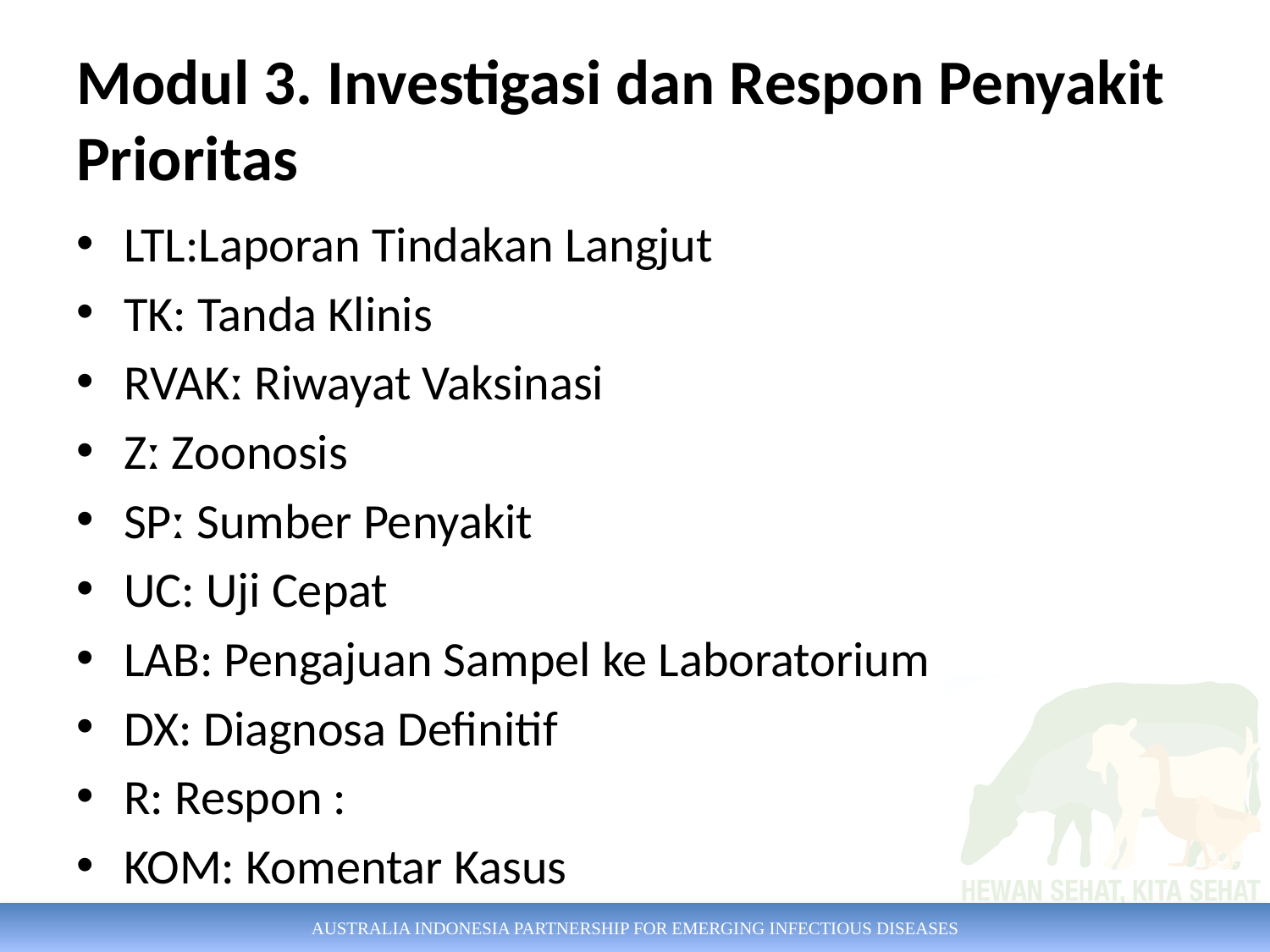

# Modul 3. Investigasi dan Respon Penyakit Prioritas
LTL:Laporan Tindakan Langjut
TK: Tanda Klinis
RVAKː Riwayat Vaksinasi
Zː Zoonosis
SPː Sumber Penyakit
UC: Uji Cepat
LAB: Pengajuan Sampel ke Laboratorium
DX: Diagnosa Definitif
R: Respon :
KOM: Komentar Kasus